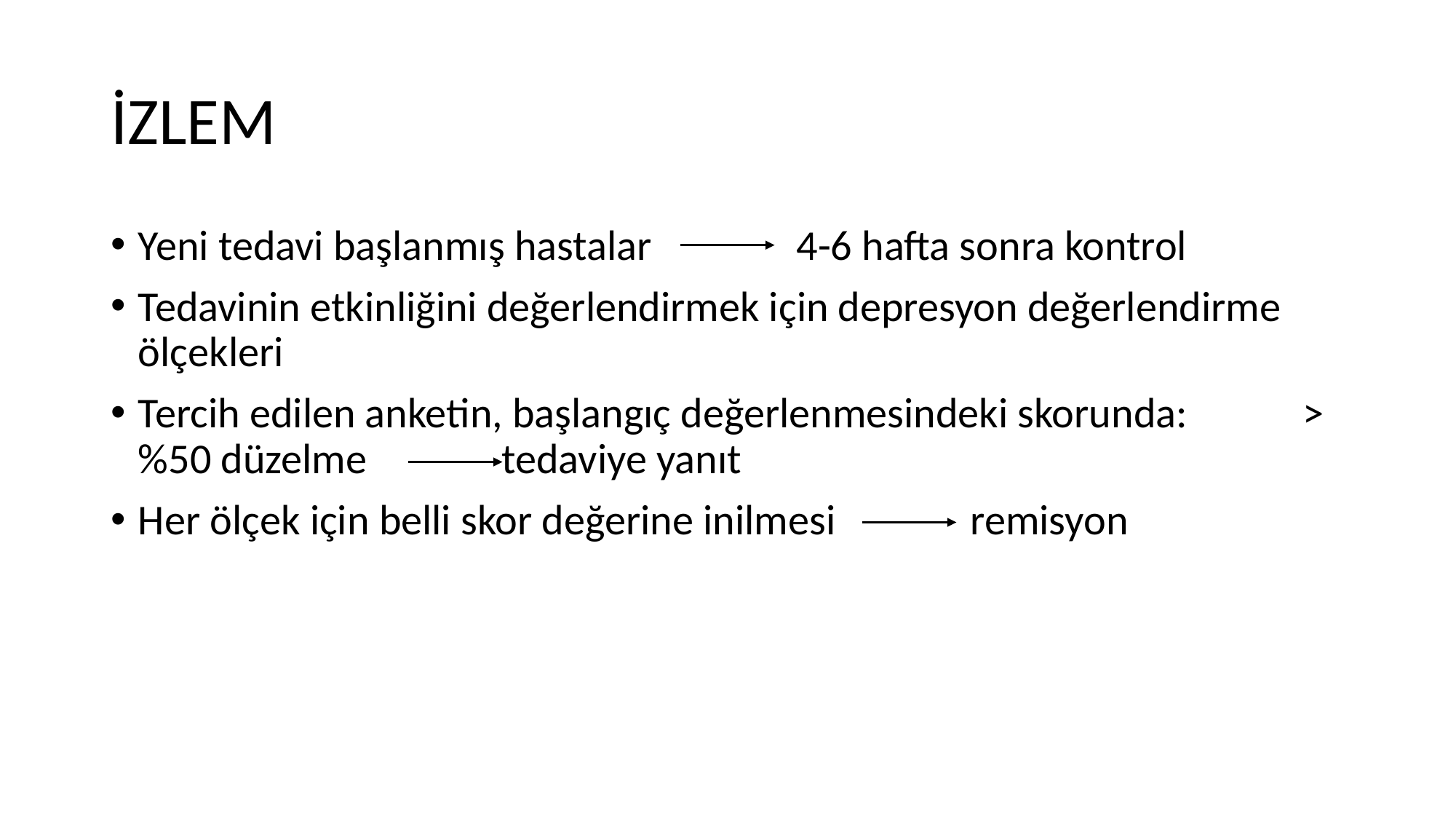

# İZLEM
Yeni tedavi başlanmış hastalar               4-6 hafta sonra kontrol
Tedavinin etkinliğini değerlendirmek için depresyon değerlendirme ölçekleri
Tercih edilen anketin, başlangıç değerlenmesindeki skorunda:            >%50 düzelme              tedaviye yanıt
Her ölçek için belli skor değerine inilmesi              remisyon